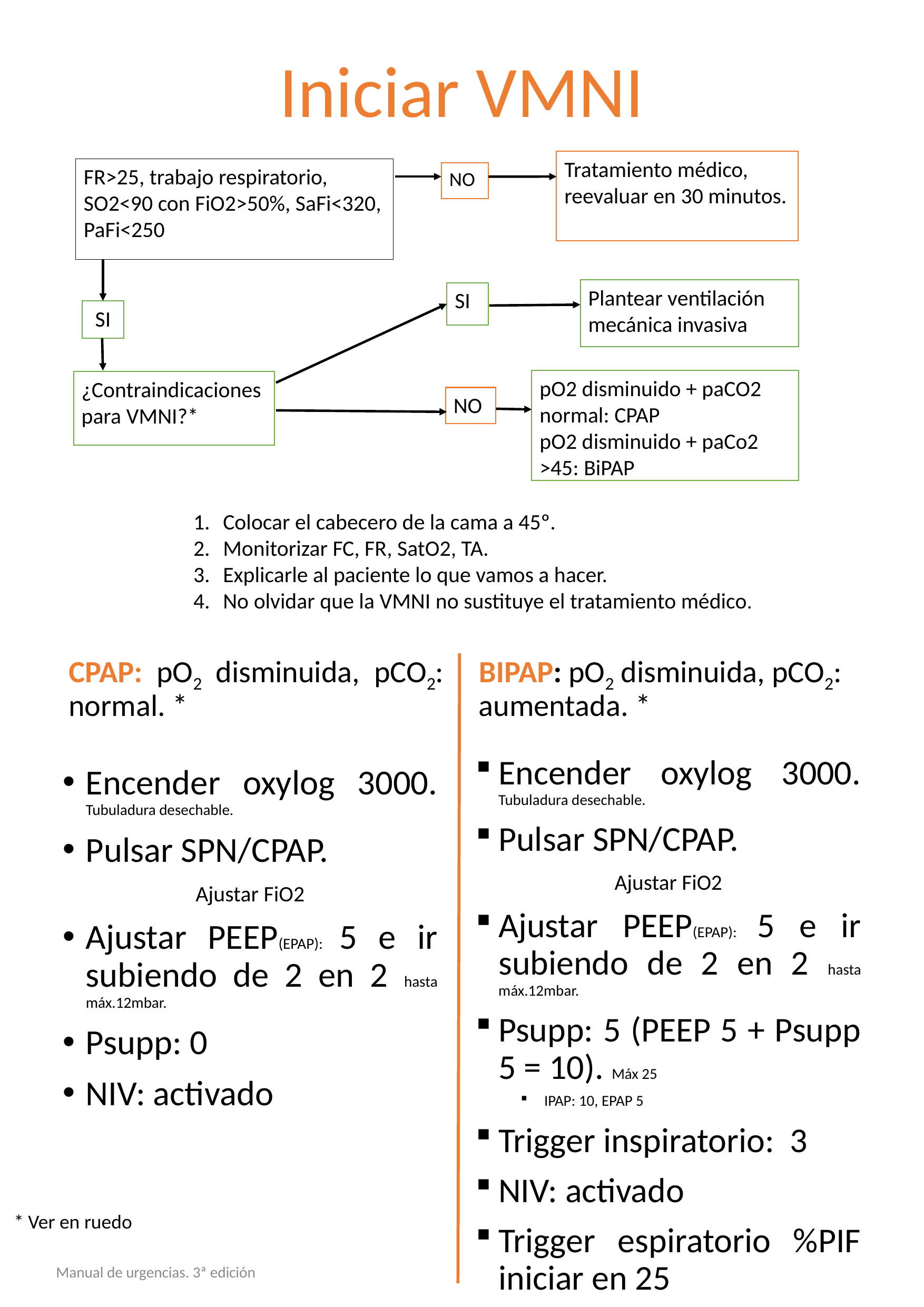

# Iniciar VMNI
Tratamiento médico, reevaluar en 30 minutos.
FR>25, trabajo respiratorio, SO2<90 con FiO2>50%, SaFi<320, PaFi<250
NO
Plantear ventilación mecánica invasiva
SI
SI
pO2 disminuido + paCO2 normal: CPAP
pO2 disminuido + paCo2 >45: BiPAP

¿Contraindicaciones para VMNI?*
NO
Colocar el cabecero de la cama a 45º.
Monitorizar FC, FR, SatO2, TA.
Explicarle al paciente lo que vamos a hacer.
No olvidar que la VMNI no sustituye el tratamiento médico.

BIPAP: pO2 disminuida, pCO2: aumentada. *
CPAP: pO2 disminuida, pCO2: normal. *
Encender oxylog 3000. Tubuladura desechable.
Pulsar SPN/CPAP.
Ajustar FiO2
Ajustar PEEP(EPAP): 5 e ir subiendo de 2 en 2 hasta máx.12mbar.
Psupp: 5 (PEEP 5 + Psupp 5 = 10). Máx 25
IPAP: 10, EPAP 5
Trigger inspiratorio:  3
NIV: activado
Trigger espiratorio %PIF iniciar en 25

Encender oxylog 3000. Tubuladura desechable.
Pulsar SPN/CPAP.
Ajustar FiO2
Ajustar PEEP(EPAP): 5 e ir subiendo de 2 en 2 hasta máx.12mbar.
Psupp: 0
NIV: activado
* Ver en ruedo
Manual de urgencias. 3ª edición